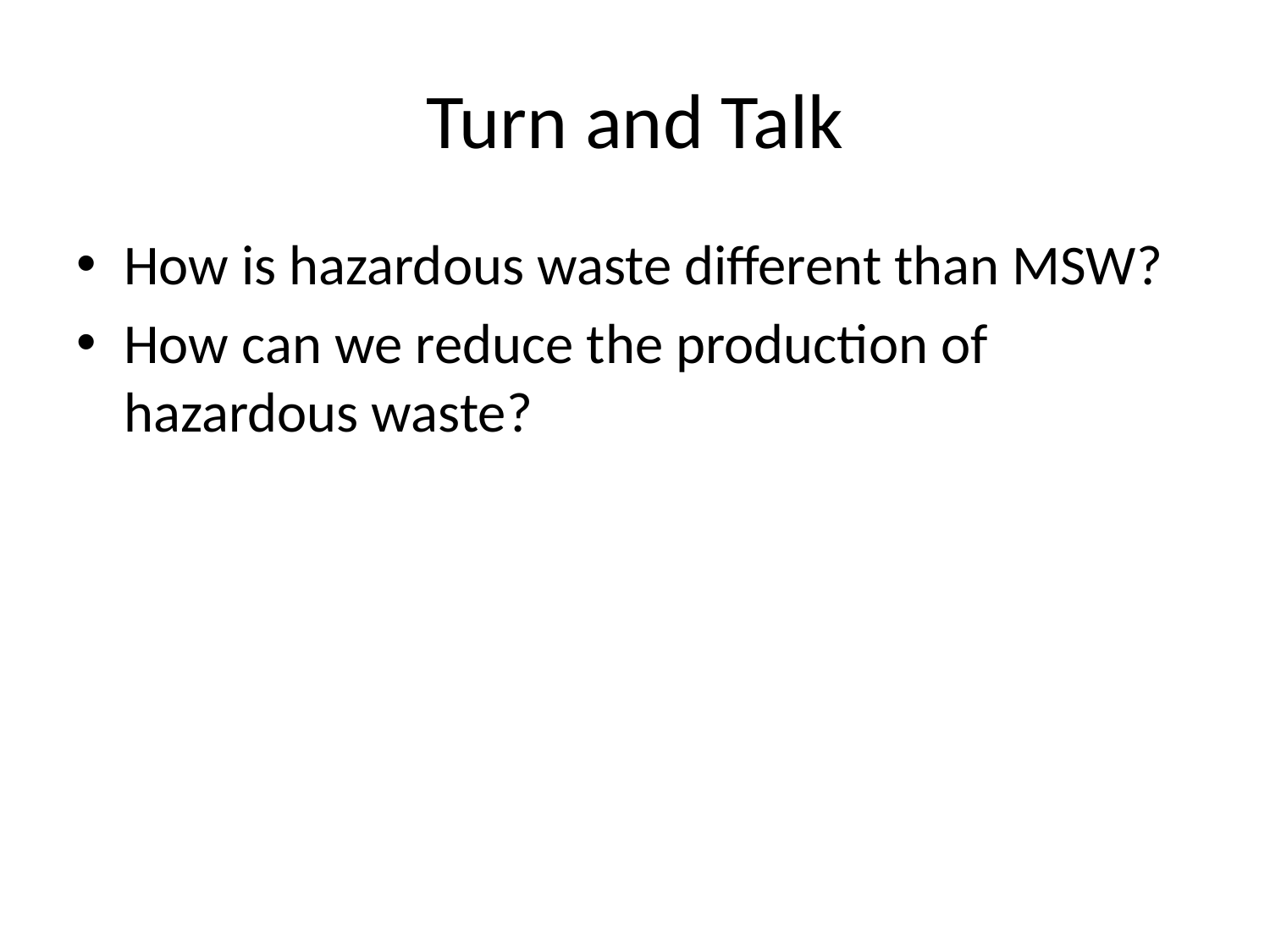

# Turn and Talk
How is hazardous waste different than MSW?
How can we reduce the production of hazardous waste?